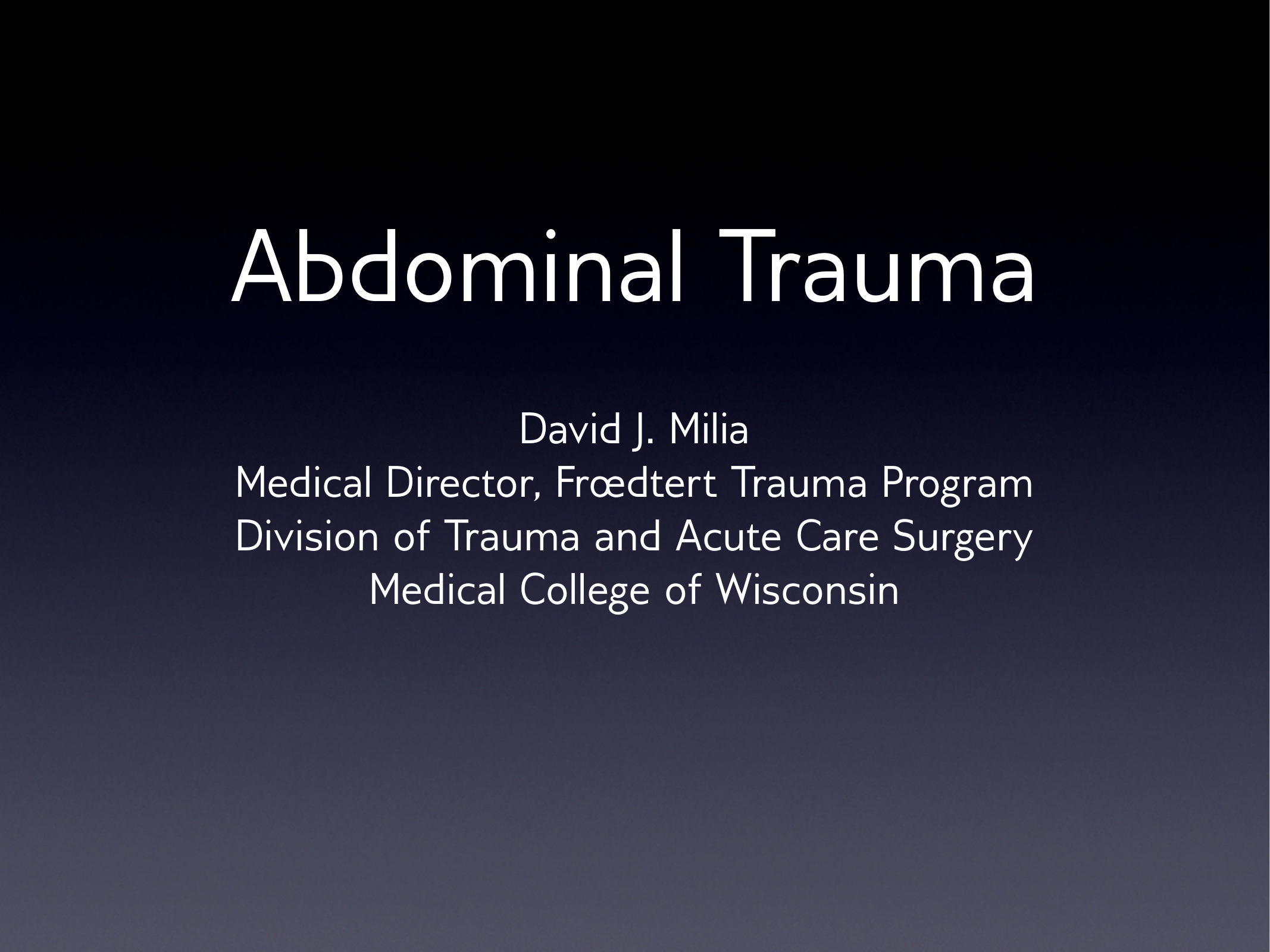

# Abdominal Trauma
David J. Milia
Medical Director, Froedtert Trauma Program
Division of Trauma and Acute Care Surgery
Medical College of Wisconsin